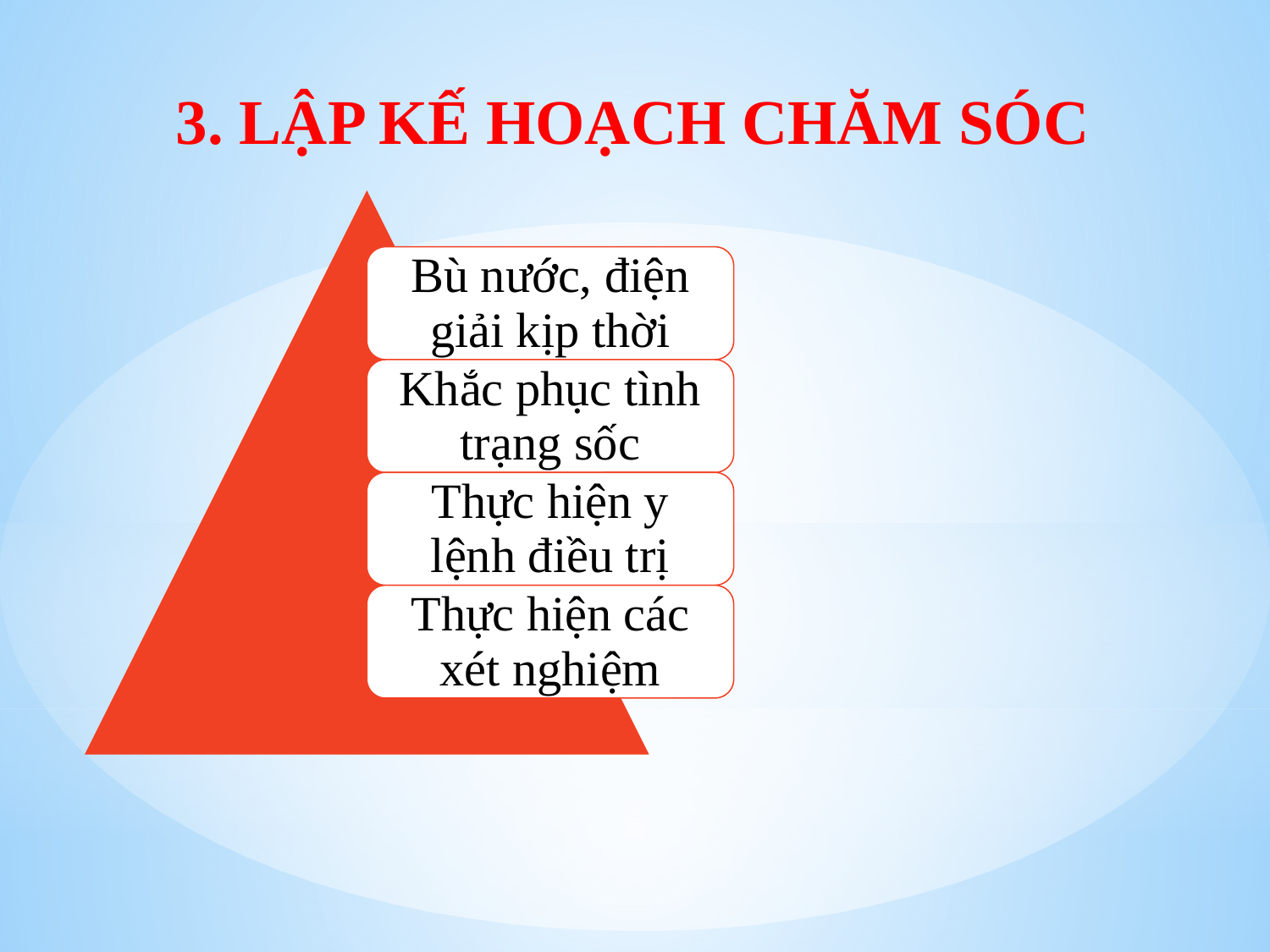

3. LẬP KẾ HOẠCH CHĂM SÓC

Bù nước, điện giải kịp thời
Thực hiện y lệnh điều trị
Thực hiện các xét nghiệm
Khắc phục tình trạng sốc